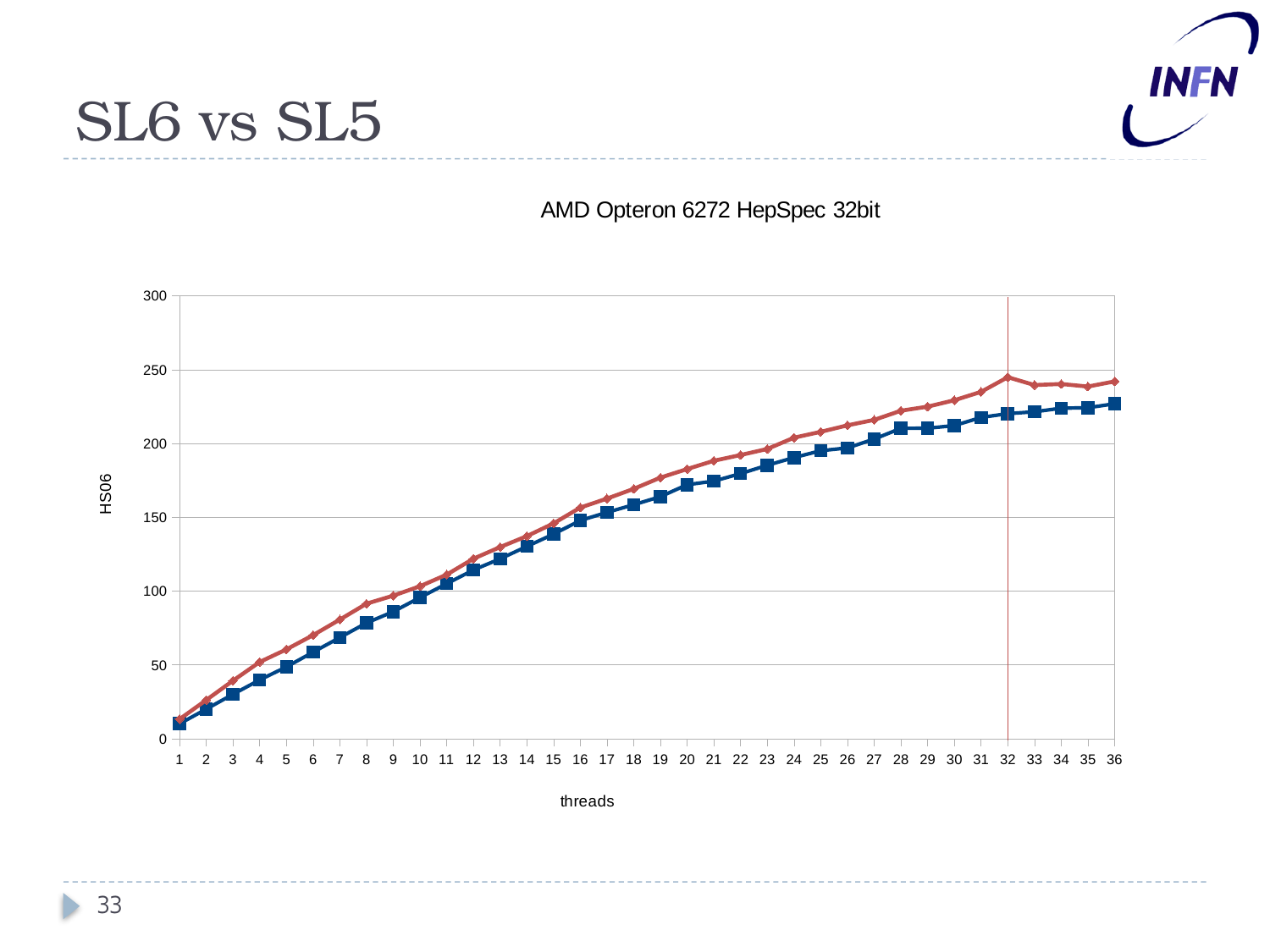

# SL6 vs SL5

### Chart: AMD Opteron 6272 HepSpec 32bit

| Category | 32 cores SL5 | 33 cores SL6 |
|---|---|---|
33